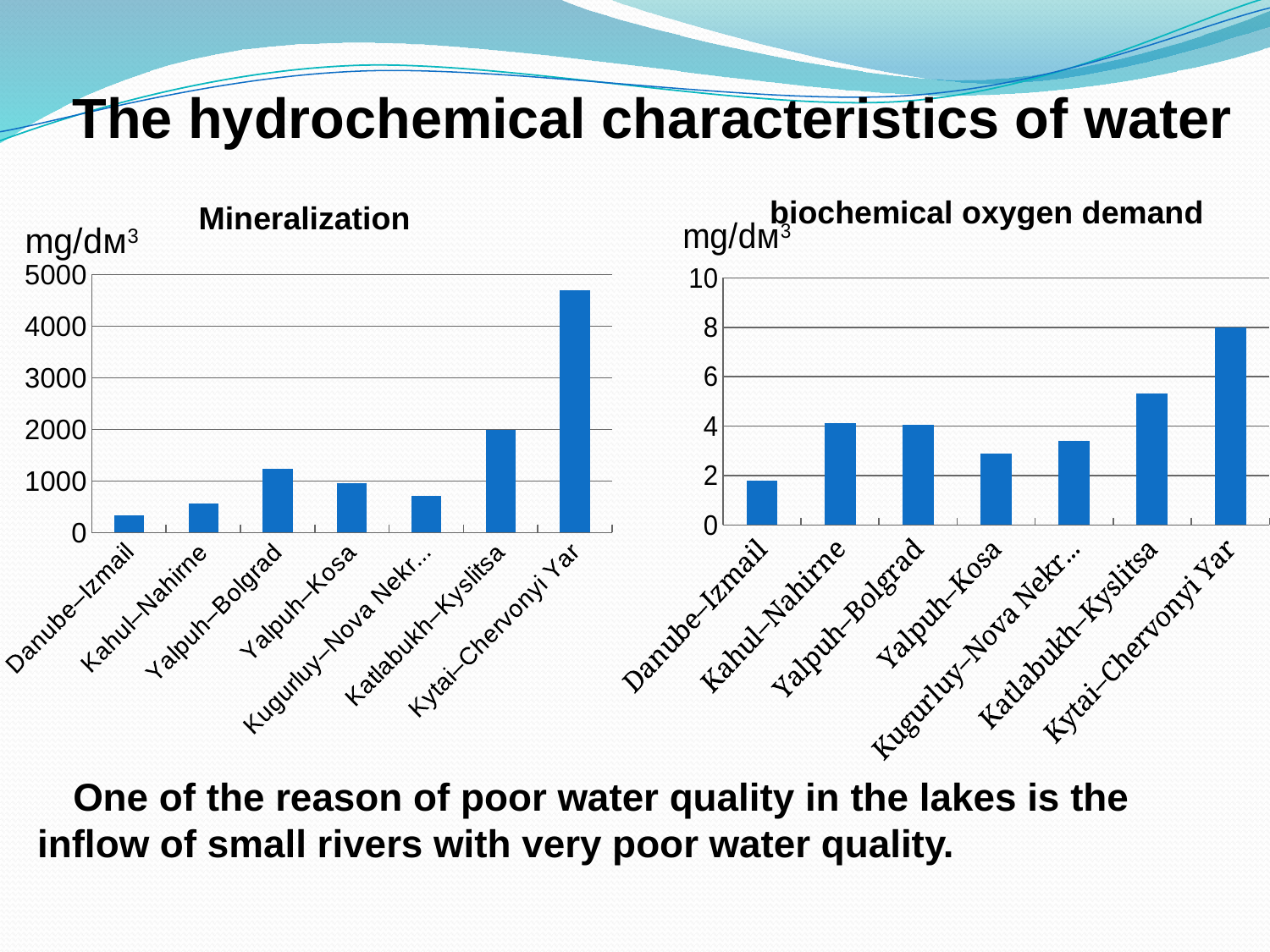

The hydrochemical characteristics of water
Mineralization
biochemical oxygen demand

### Chart

| Category |  |
|---|---|
| Danube–Izmail | 339.0 |
| Kahul–Nahirne | 568.0 |
| Yalpuh–Bolgrad | 1234.0 |
| Yalpuh–Kosa | 957.0 |
| Kugurluy–Nova Nekrasivka | 708.0 |
| Katlabukh–Kyslitsa | 1992.0 |
| Kytai–Chervonyi Yar | 4705.0 |

### Chart

| Category |  |
|---|---|
| Danube–Izmail | 1.8 |
| Kahul–Nahirne | 4.1199999999999966 |
| Yalpuh–Bolgrad | 4.07 |
| Yalpuh–Kosa | 2.9 |
| Kugurluy–Nova Nekrasivka | 3.4099999999999997 |
| Katlabukh–Kyslitsa | 5.33 |
| Kytai–Chervonyi Yar | 7.99 |
    One of the reason of poor water quality in the lakes is the inflow of small rivers with very poor water quality.